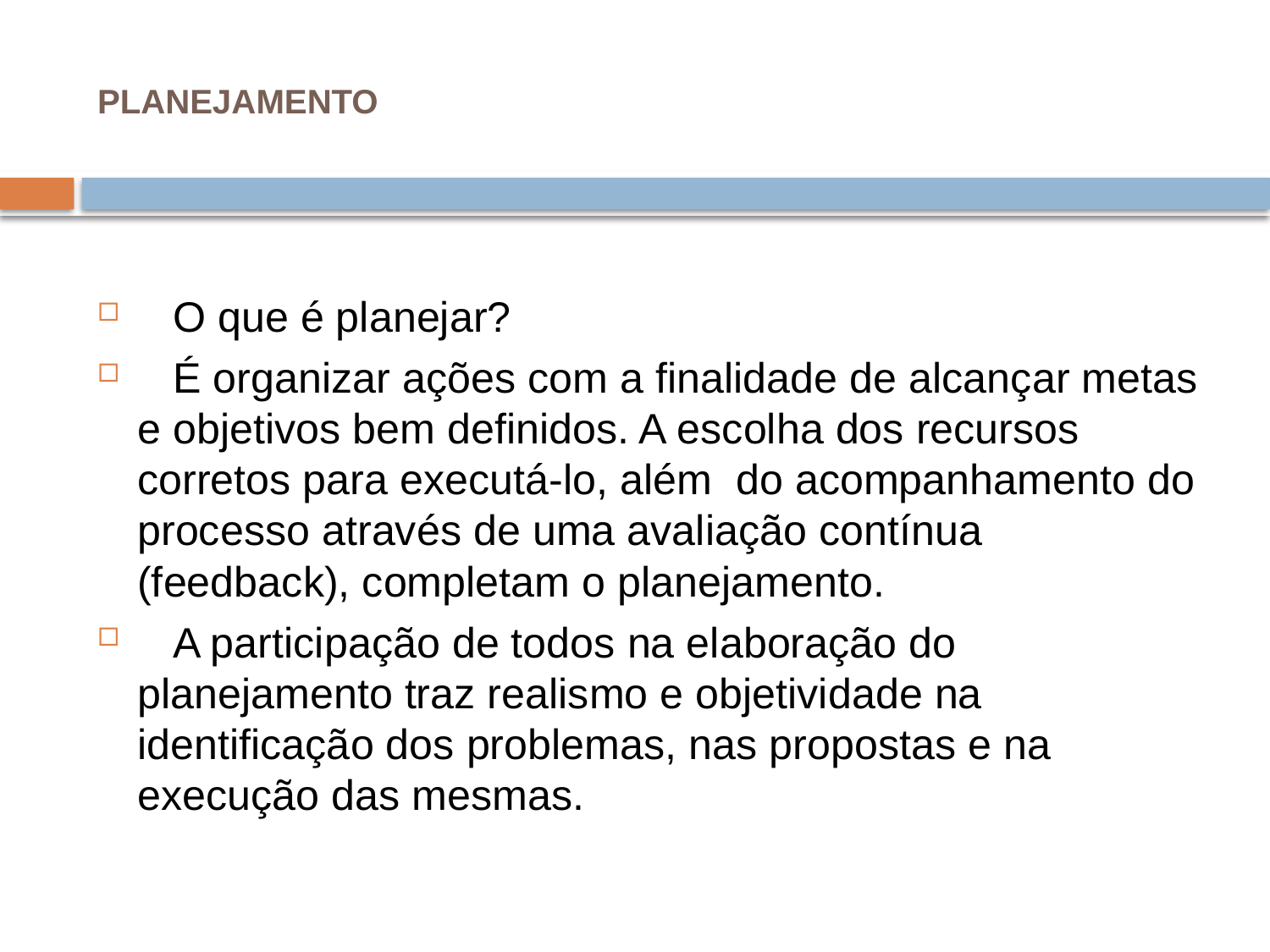

# PLANEJAMENTO

   O que é planejar?
   É organizar ações com a finalidade de alcançar metas e objetivos bem definidos. A escolha dos recursos corretos para executá-lo, além  do acompanhamento do processo através de uma avaliação contínua (feedback), completam o planejamento.
   A participação de todos na elaboração do planejamento traz realismo e objetividade na identificação dos problemas, nas propostas e na execução das mesmas.